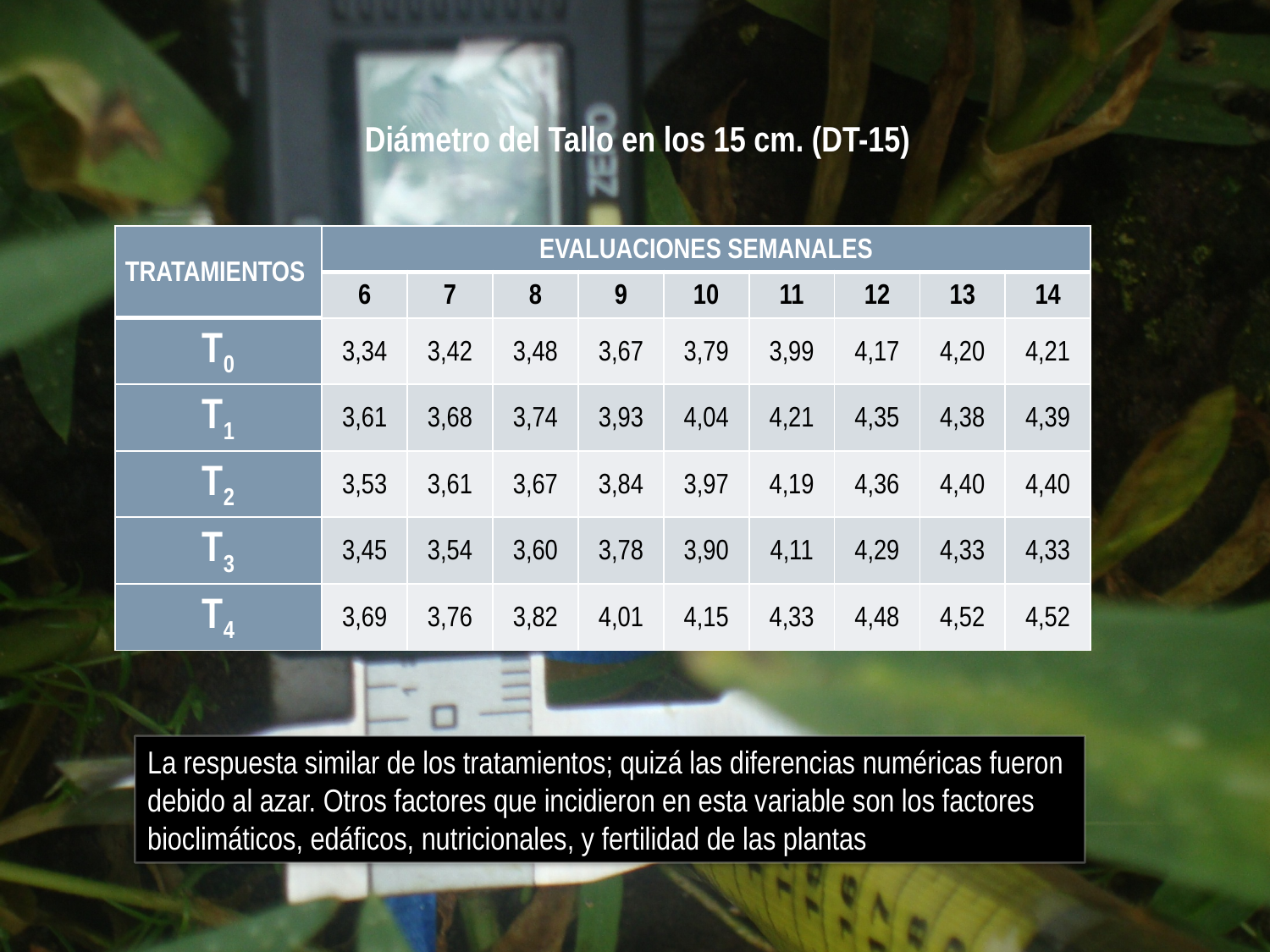

Diámetro del Tallo en los 15 cm. (DT-15)
| TRATAMIENTOS | EVALUACIONES SEMANALES |  |  |  |  |  |  |  |  |
| --- | --- | --- | --- | --- | --- | --- | --- | --- | --- |
|  | 6 | 7 | 8 | 9 | 10 | 11 | 12 | 13 | 14 |
| T0 | 3,34 | 3,42 | 3,48 | 3,67 | 3,79 | 3,99 | 4,17 | 4,20 | 4,21 |
| T1 | 3,61 | 3,68 | 3,74 | 3,93 | 4,04 | 4,21 | 4,35 | 4,38 | 4,39 |
| T2 | 3,53 | 3,61 | 3,67 | 3,84 | 3,97 | 4,19 | 4,36 | 4,40 | 4,40 |
| T3 | 3,45 | 3,54 | 3,60 | 3,78 | 3,90 | 4,11 | 4,29 | 4,33 | 4,33 |
| T4 | 3,69 | 3,76 | 3,82 | 4,01 | 4,15 | 4,33 | 4,48 | 4,52 | 4,52 |
La respuesta similar de los tratamientos; quizá las diferencias numéricas fueron debido al azar. Otros factores que incidieron en esta variable son los factores bioclimáticos, edáficos, nutricionales, y fertilidad de las plantas